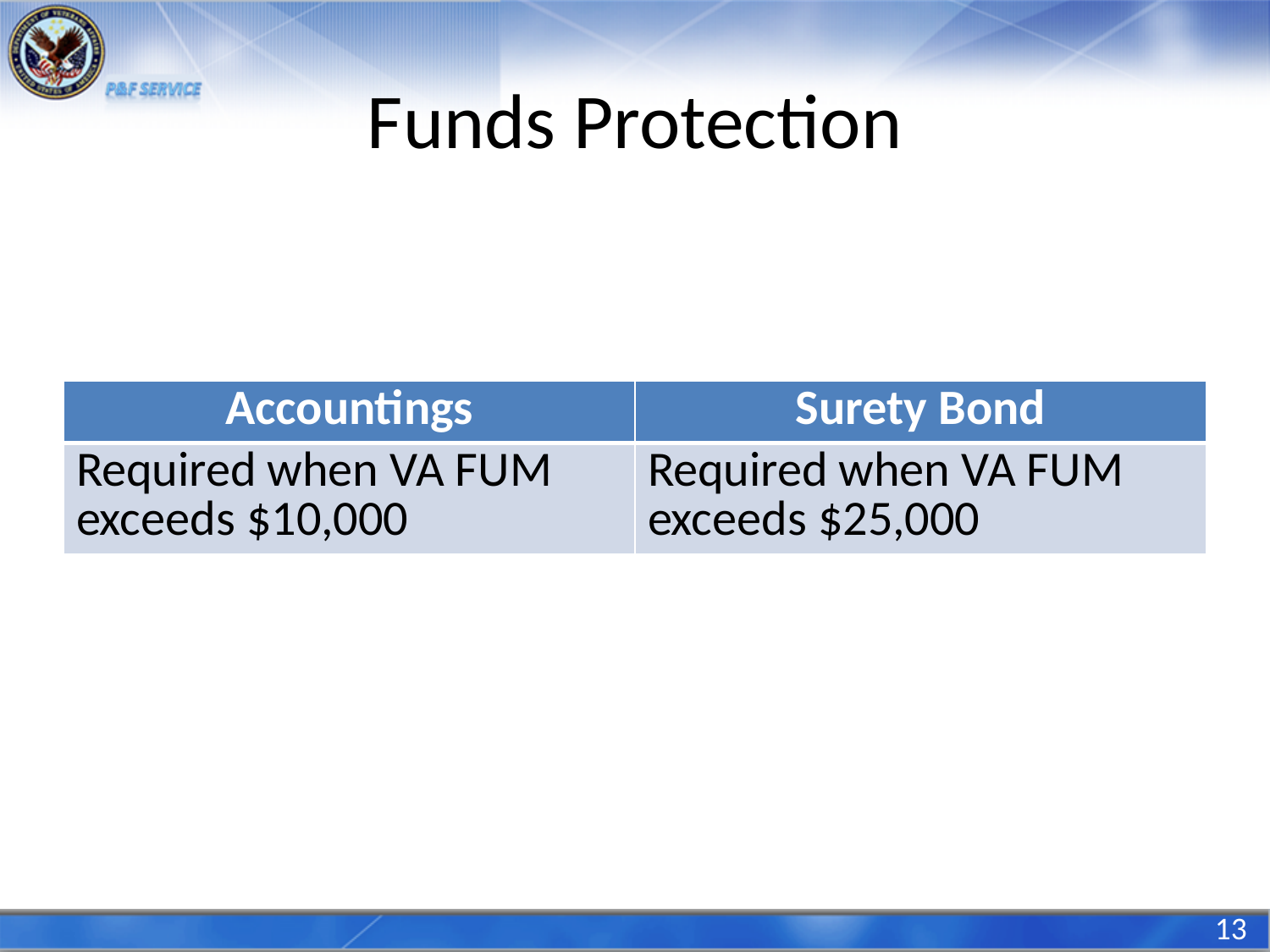

# Funds Protection
| Accountings | Surety Bond |
| --- | --- |
| Required when VA FUM exceeds $10,000 | Required when VA FUM exceeds $25,000 |
13